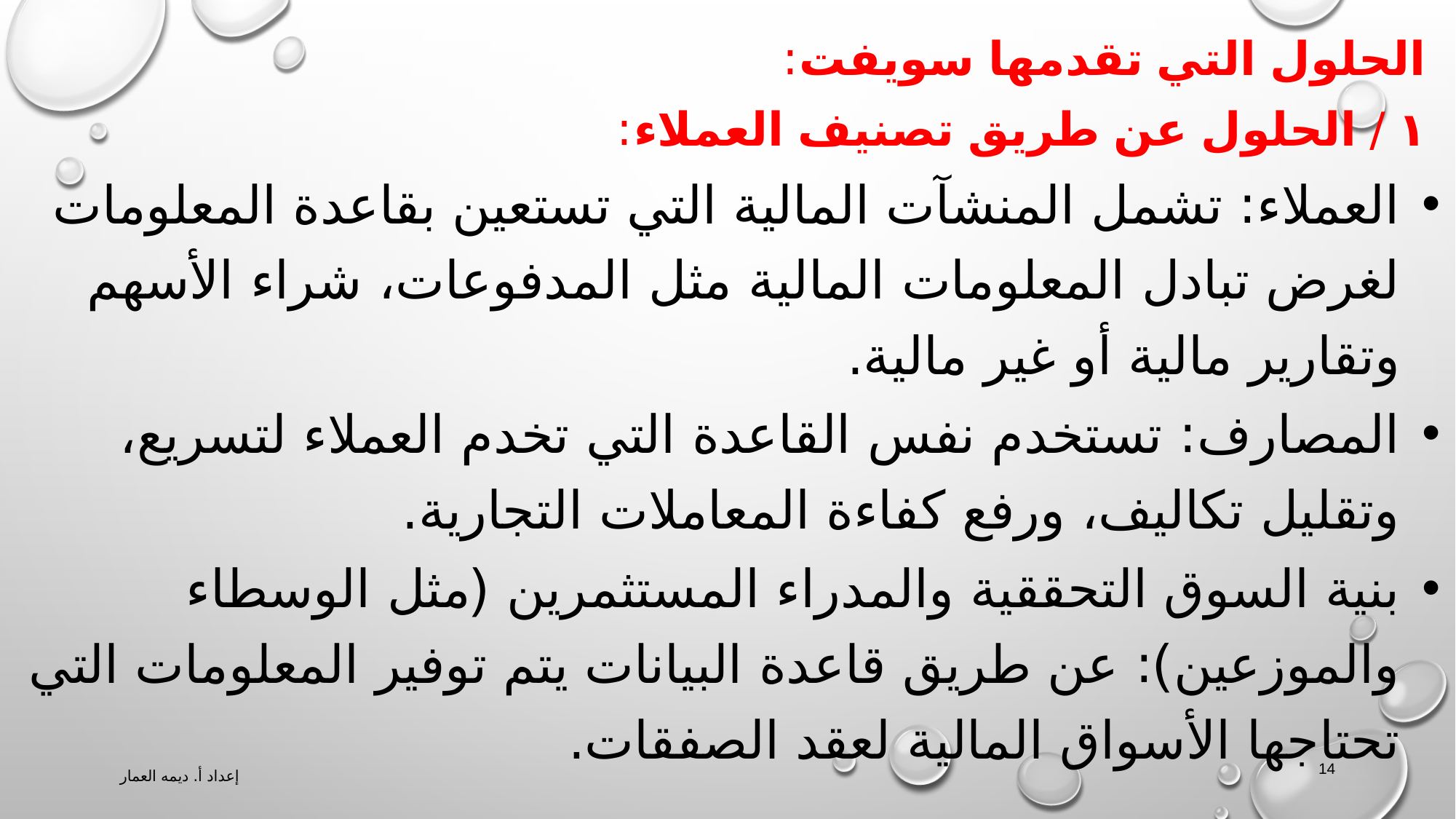

الحلول التي تقدمها سويفت:
١/ الحلول عن طريق تصنيف العملاء:
العملاء: تشمل المنشآت المالية التي تستعين بقاعدة المعلومات لغرض تبادل المعلومات المالية مثل المدفوعات، شراء الأسهم وتقارير مالية أو غير مالية.
المصارف: تستخدم نفس القاعدة التي تخدم العملاء لتسريع، وتقليل تكاليف، ورفع كفاءة المعاملات التجارية.
بنية السوق التحققية والمدراء المستثمرين (مثل الوسطاء والموزعين): عن طريق قاعدة البيانات يتم توفير المعلومات التي تحتاجها الأسواق المالية لعقد الصفقات.

إعداد أ. ديمه العمار
14